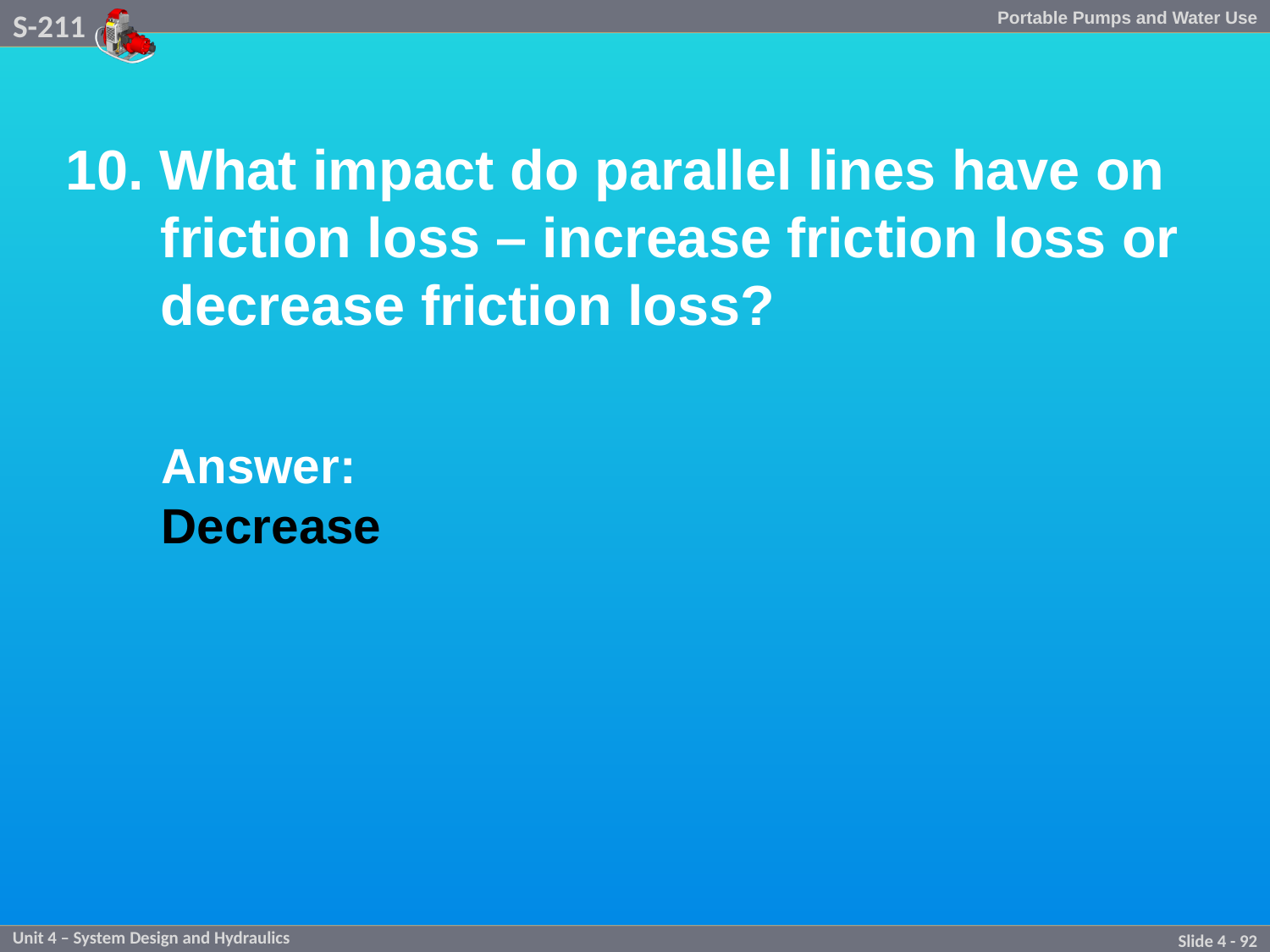

10. What impact do parallel lines have on friction loss – increase friction loss or decrease friction loss?

	Answer:
Decrease